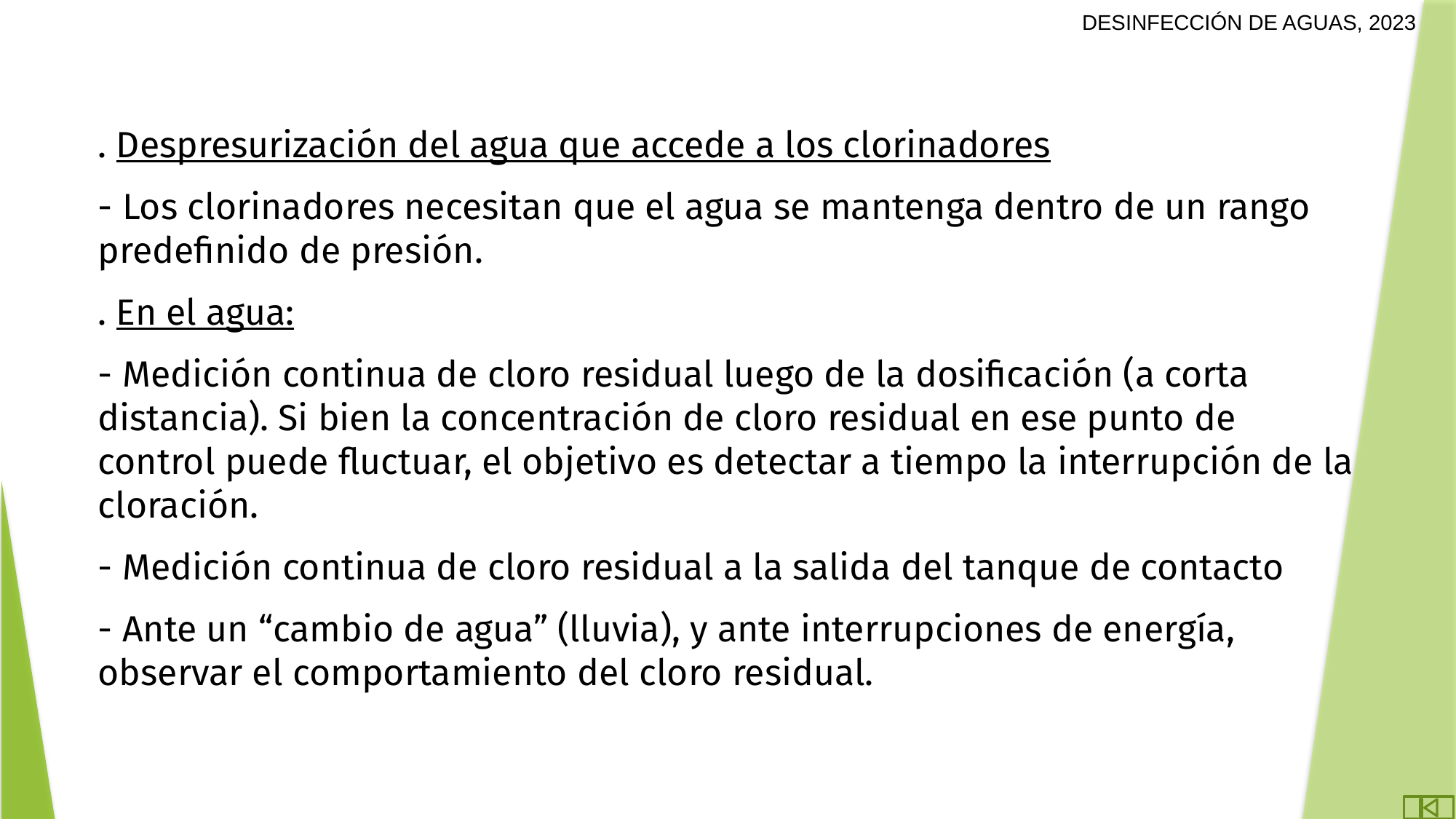

. Despresurización del agua que accede a los clorinadores
- Los clorinadores necesitan que el agua se mantenga dentro de un rango predefinido de presión.
. En el agua:
- Medición continua de cloro residual luego de la dosificación (a corta distancia). Si bien la concentración de cloro residual en ese punto de control puede fluctuar, el objetivo es detectar a tiempo la interrupción de la cloración.
- Medición continua de cloro residual a la salida del tanque de contacto
- Ante un “cambio de agua” (lluvia), y ante interrupciones de energía, observar el comportamiento del cloro residual.